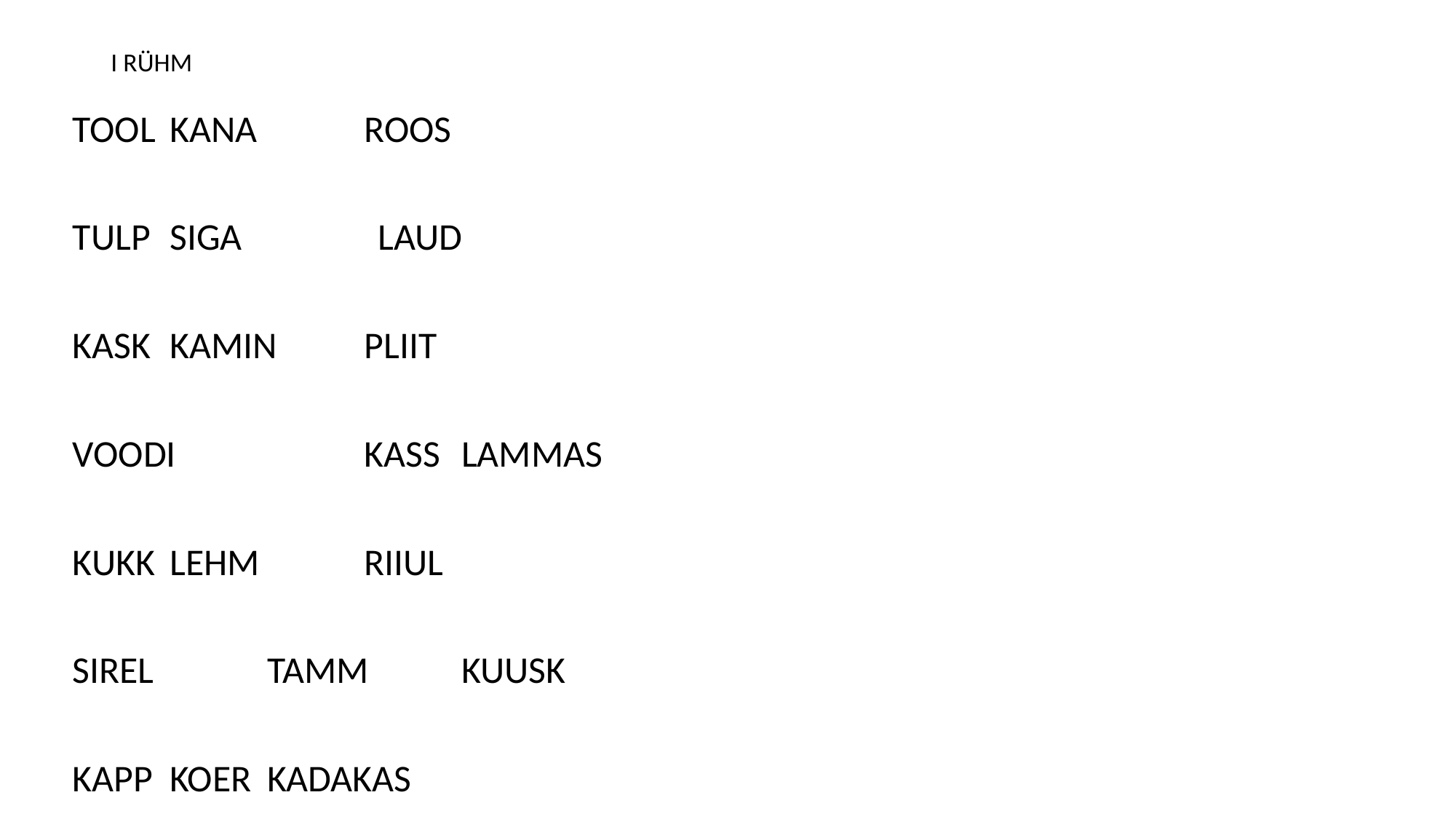

# I RÜHM
TOOL		KANA	 	ROOS

TULP		SIGA	             LAUD

KASK		KAMIN	PLIIT

VOODI	 	KASS		LAMMAS

KUKK		LEHM	 	RIIUL

SIREL  		TAMM		KUUSK

KAPP		KOER 		KADAKAS